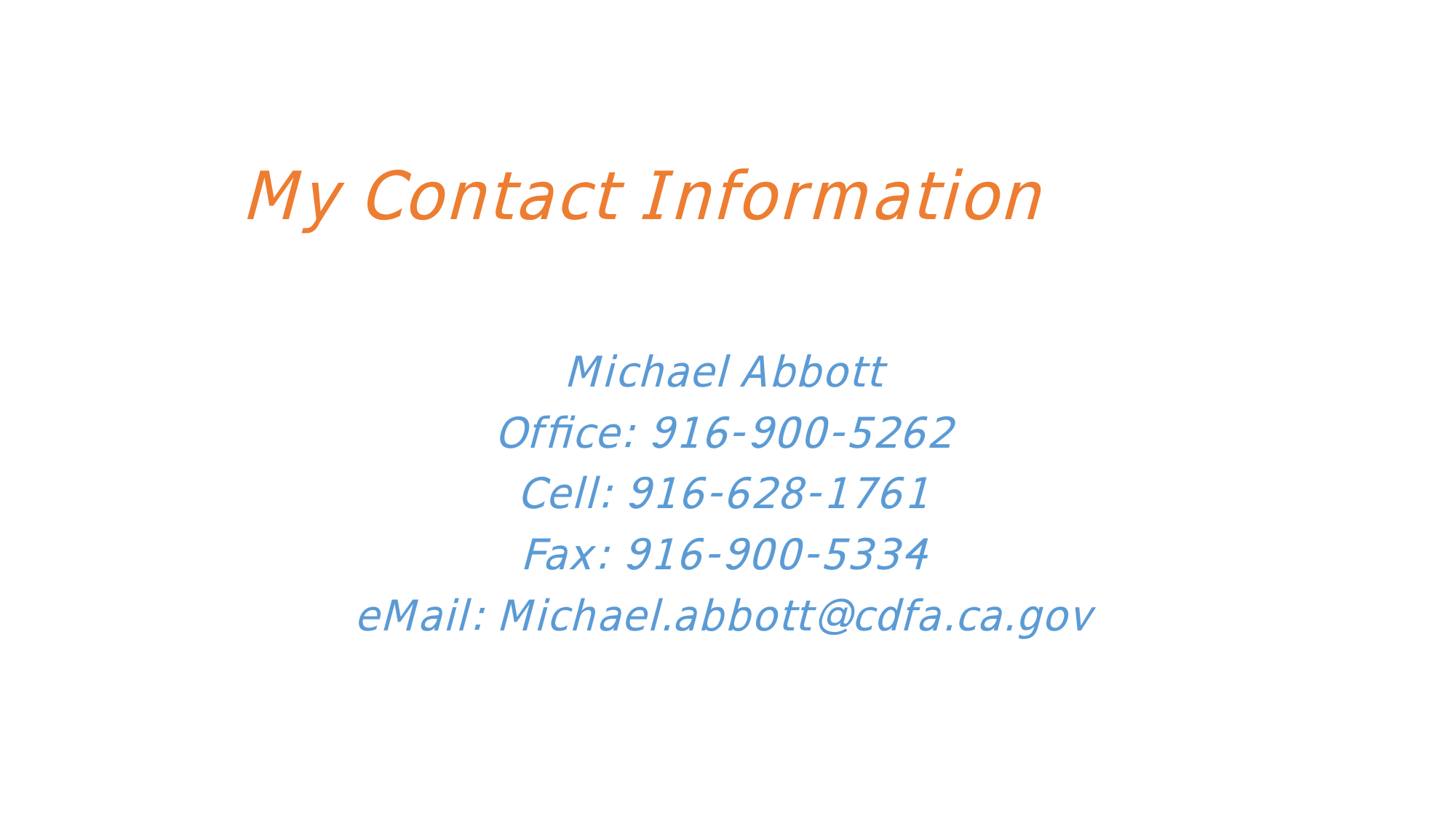

# My Contact Information
Michael Abbott
Office: 916-900-5262
Cell: 916-628-1761
Fax: 916-900-5334
eMail: Michael.abbott@cdfa.ca.gov